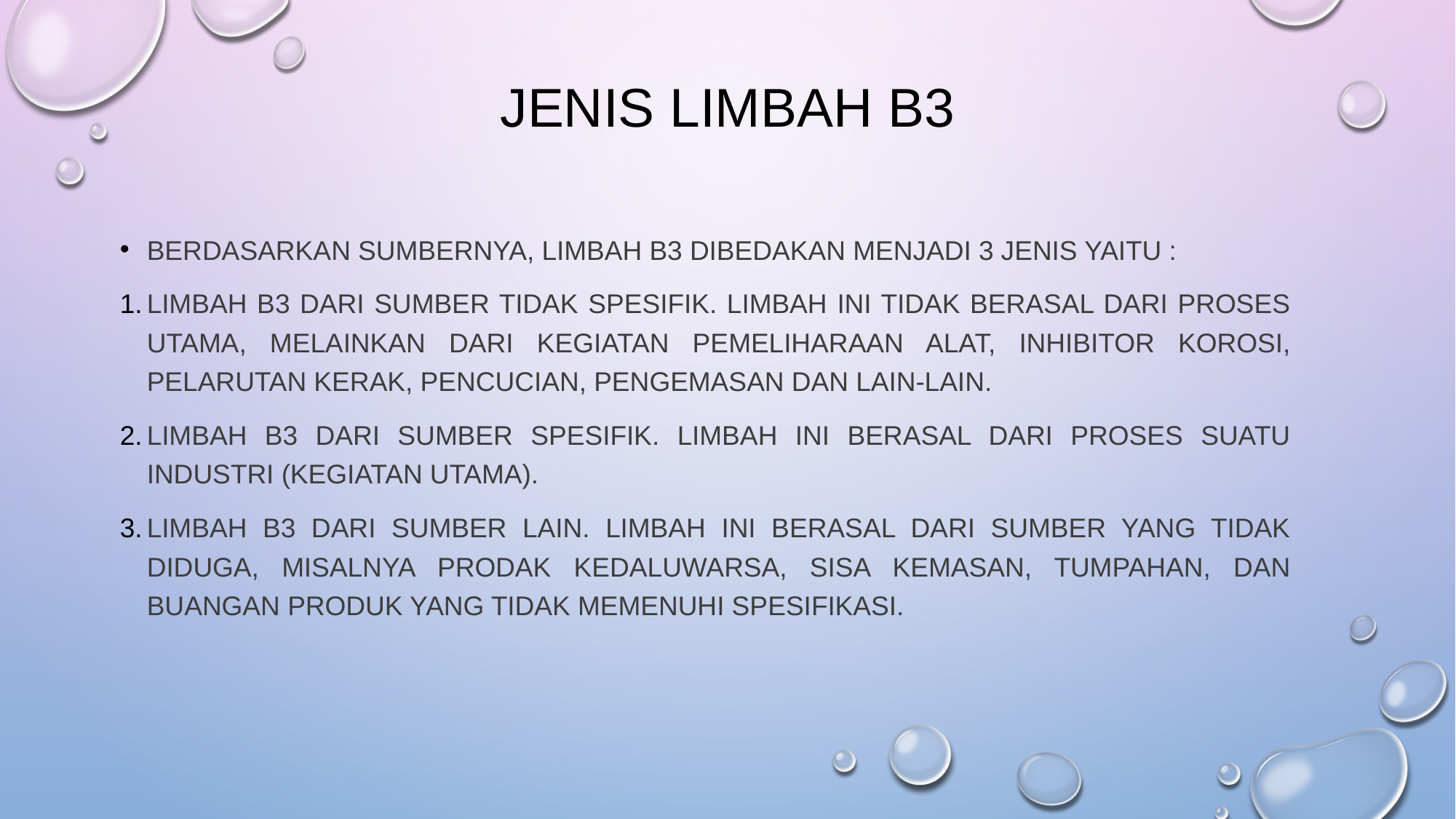

# Jenis Limbah B3
Berdasarkan sumbernya, limbah B3 dibedakan menjadi 3 jenis yaitu :
Limbah B3 dari sumber tidak spesifik. Limbah ini tidak berasal dari proses utama, melainkan dari kegiatan pemeliharaan alat, inhibitor korosi, pelarutan kerak, pencucian, pengemasan dan lain-lain.
Limbah B3 dari sumber spesifik. Limbah ini berasal dari proses suatu industri (kegiatan utama).
Limbah B3 dari sumber lain. Limbah ini berasal dari sumber yang tidak diduga, misalnya prodak kedaluwarsa, sisa kemasan, tumpahan, dan buangan produk yang tidak memenuhi spesifikasi.